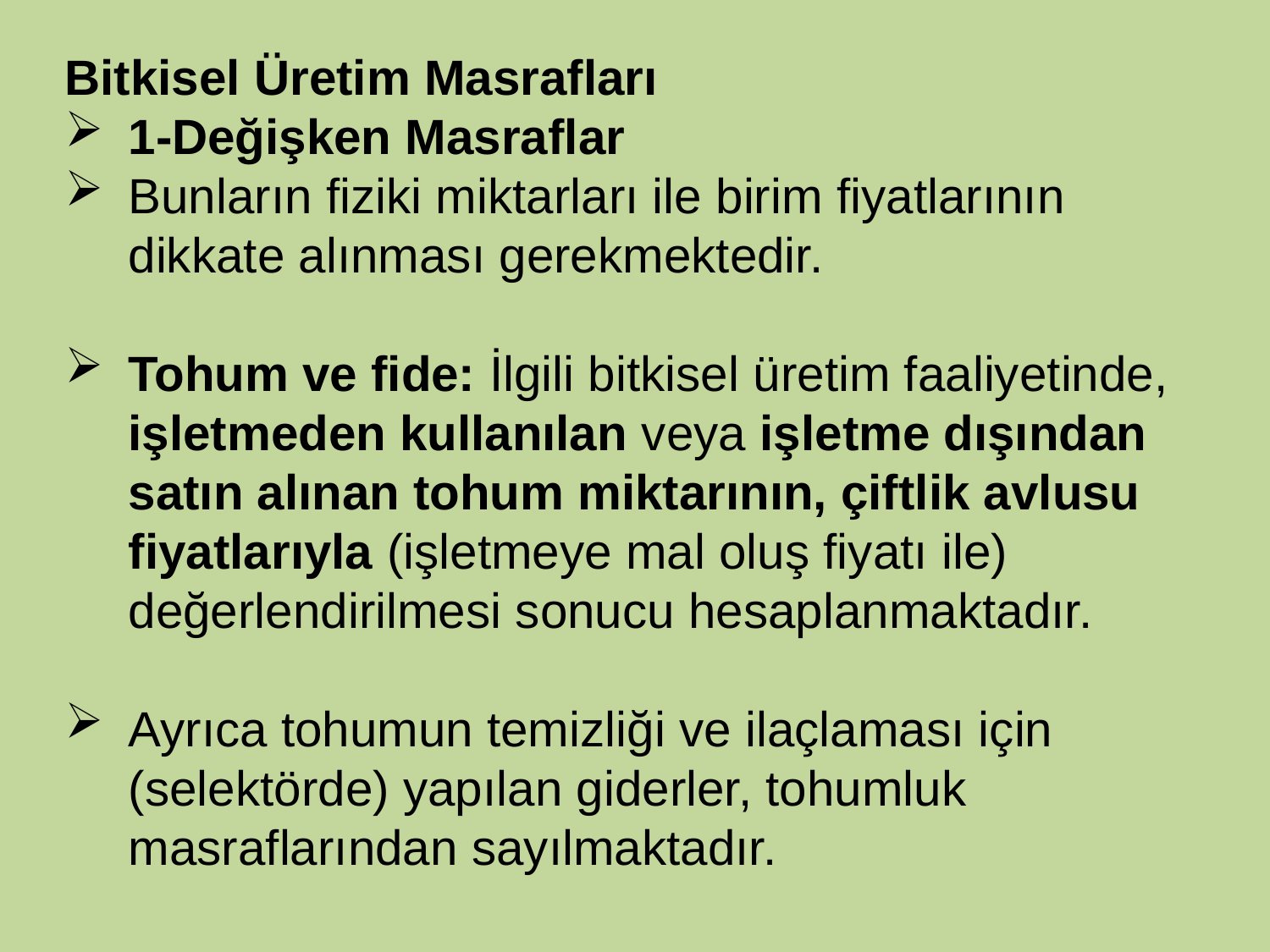

Bitkisel Üretim Masrafları
1-Değişken Masraflar
Bunların fiziki miktarları ile birim fiyatlarının dikkate alınması gerekmektedir.

Tohum ve fide: İlgili bitkisel üretim faaliyetinde, işletmeden kullanılan veya işletme dışından satın alınan tohum miktarının, çiftlik avlusu fiyatlarıyla (işletmeye mal oluş fiyatı ile) değerlendirilmesi sonucu hesaplanmaktadır.

Ayrıca tohumun temizliği ve ilaçlaması için (selektörde) yapılan giderler, tohumluk masraflarından sayılmaktadır.